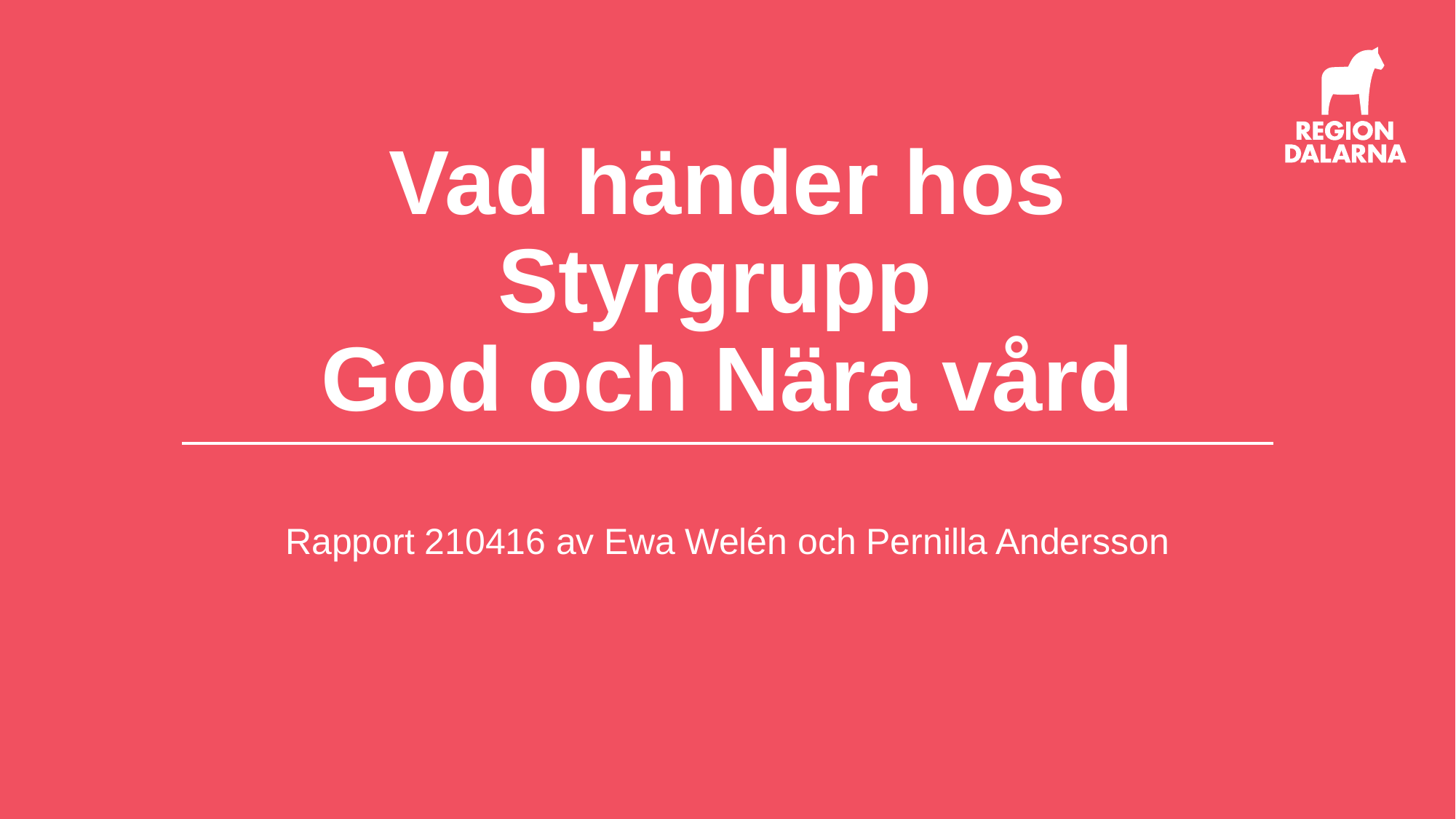

# Vad händer hos Styrgrupp God och Nära vård

Rapport 210416 av Ewa Welén och Pernilla Andersson